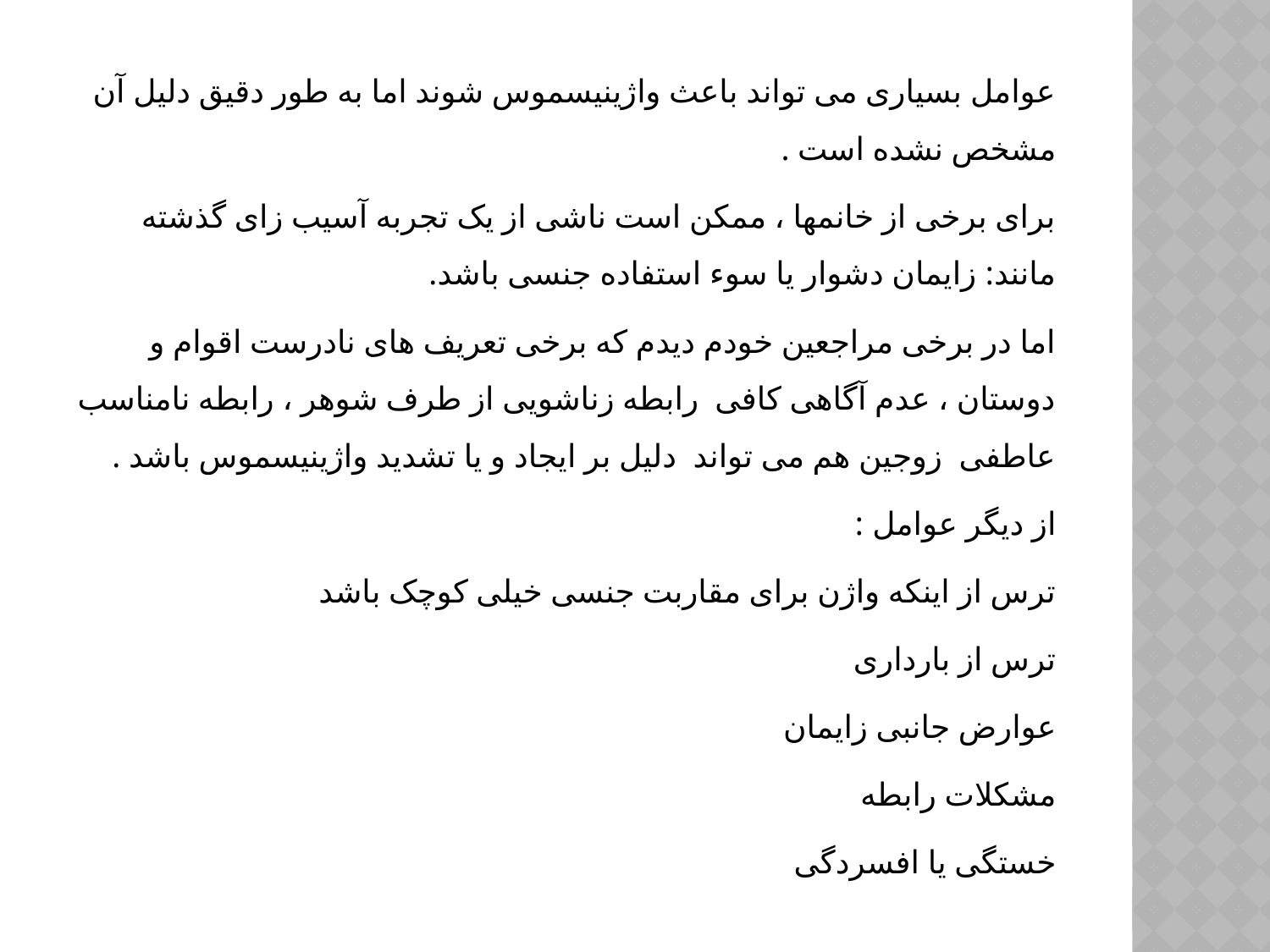

عوامل بسیاری می تواند باعث واژینیسموس شوند اما به طور دقیق دلیل آن مشخص نشده است .
برای برخی از خانمها ، ممکن است ناشی از یک تجربه آسیب زای گذشته  مانند: زایمان دشوار یا سوء استفاده جنسی باشد.
اما در برخی مراجعین خودم دیدم که برخی تعریف های نادرست اقوام و دوستان ، عدم آگاهی کافی  رابطه زناشویی از طرف شوهر ، رابطه نامناسب عاطفی  زوجین هم می تواند  دلیل بر ایجاد و یا تشدید واژینیسموس باشد .
از دیگر عوامل :
ترس از اینکه واژن برای مقاربت جنسی خیلی کوچک باشد
ترس از بارداری
عوارض جانبی زایمان
مشکلات رابطه
خستگی یا افسردگی